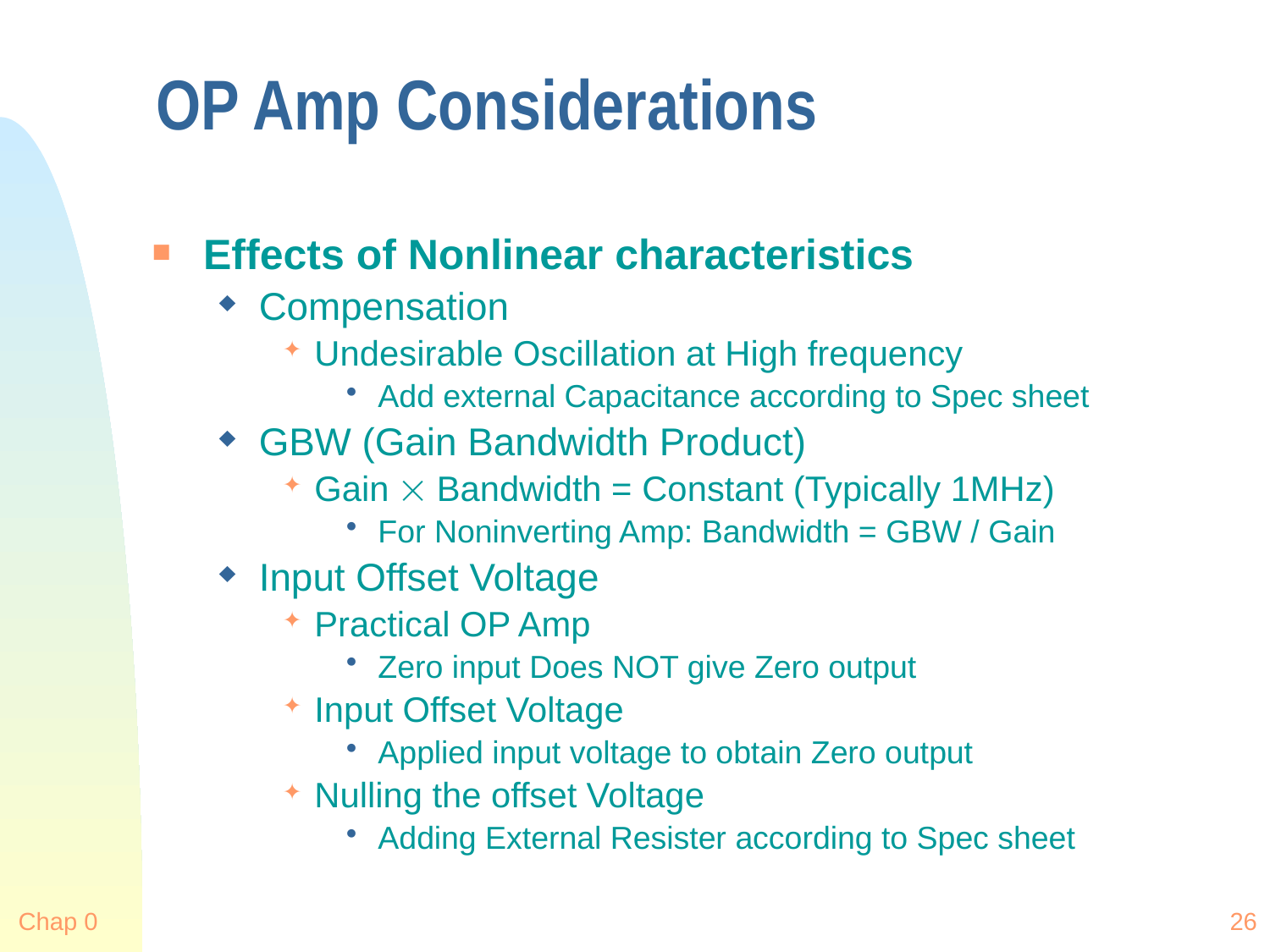

# OP Amp Considerations
Effects of Nonlinear characteristics
Compensation
Undesirable Oscillation at High frequency
Add external Capacitance according to Spec sheet
GBW (Gain Bandwidth Product)
Gain × Bandwidth = Constant (Typically 1MHz)
For Noninverting Amp: Bandwidth = GBW / Gain
Input Offset Voltage
Practical OP Amp
Zero input Does NOT give Zero output
Input Offset Voltage
Applied input voltage to obtain Zero output
Nulling the offset Voltage
Adding External Resister according to Spec sheet
Chap 0
26